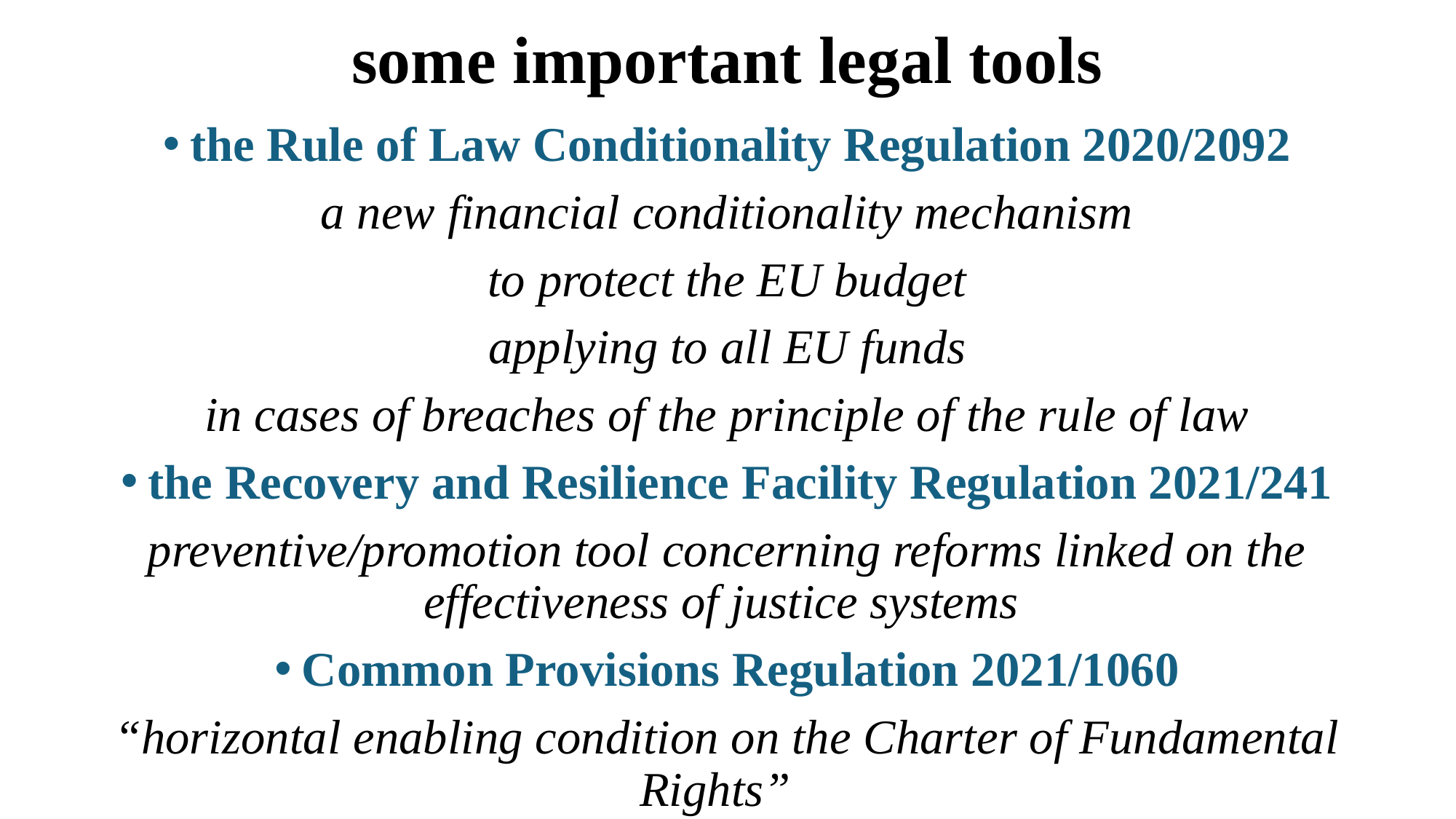

# some important legal tools
the Rule of Law Conditionality Regulation 2020/2092
a new financial conditionality mechanism
to protect the EU budget
applying to all EU funds
in cases of breaches of the principle of the rule of law
the Recovery and Resilience Facility Regulation 2021/241
preventive/promotion tool concerning reforms linked on the effectiveness of justice systems
Common Provisions Regulation 2021/1060
“horizontal enabling condition on the Charter of Fundamental Rights”